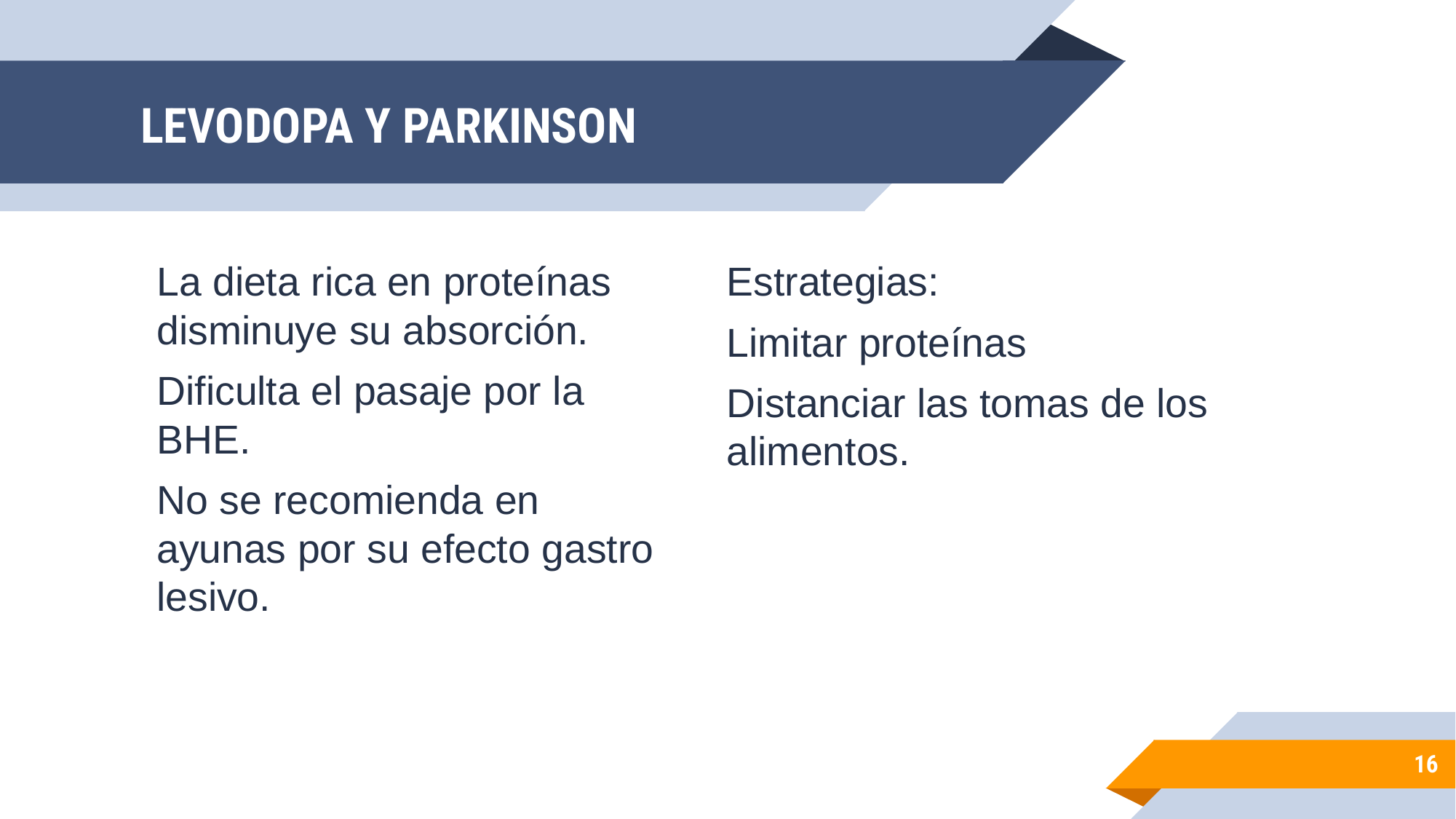

# LEVODOPA Y PARKINSON
La dieta rica en proteínas disminuye su absorción.
Dificulta el pasaje por la BHE.
No se recomienda en ayunas por su efecto gastro lesivo.

Estrategias:
Limitar proteínas
Distanciar las tomas de los alimentos.
16